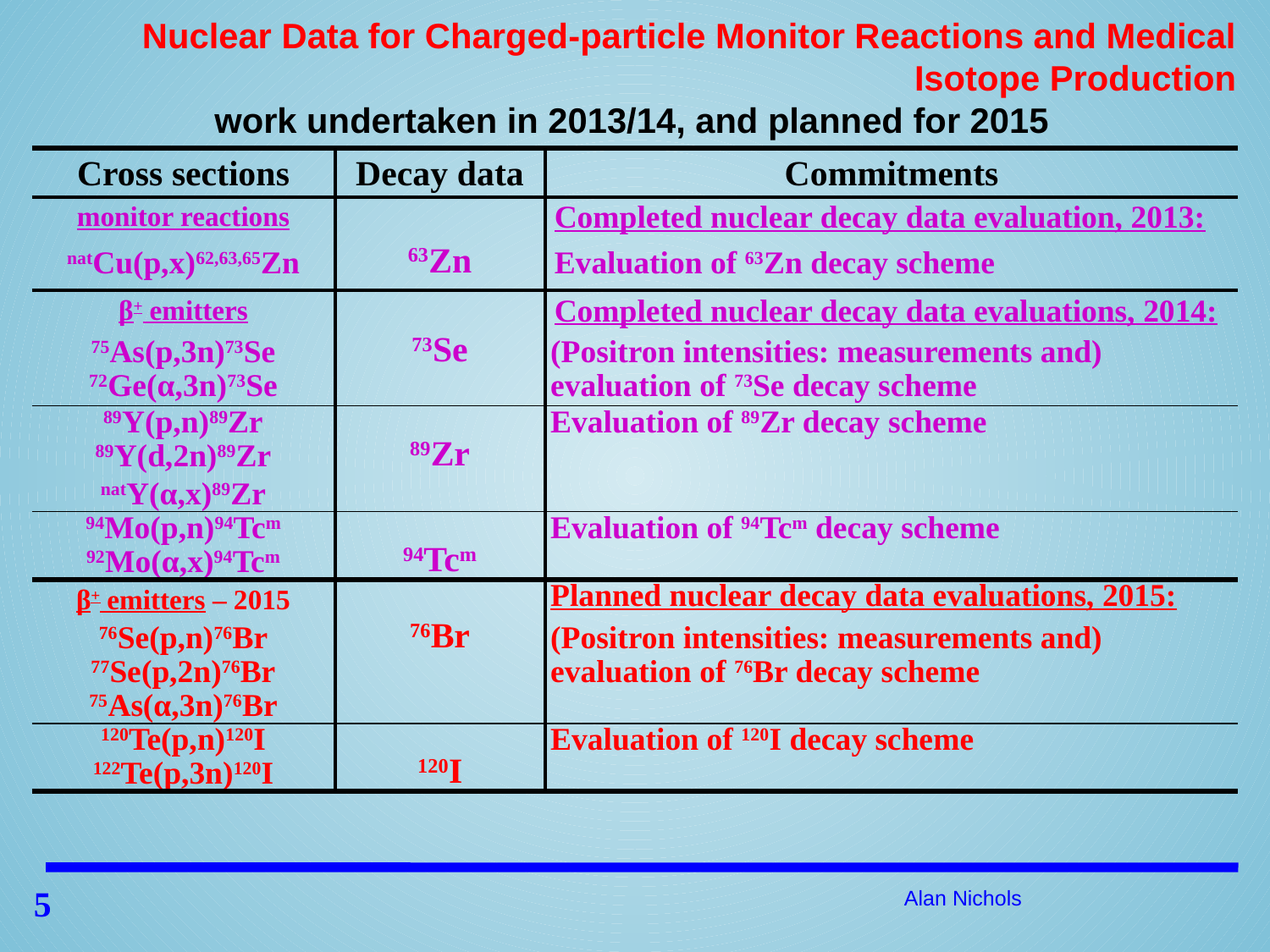

Nuclear Data for Charged-particle Monitor Reactions and Medical Isotope Production
work undertaken in 2013/14, and planned for 2015
| Cross sections | Decay data | Commitments |
| --- | --- | --- |
| monitor reactions |  | Completed nuclear decay data evaluation, 2013: |
| natCu(p,x)62,63,65Zn | 63Zn | Evaluation of 63Zn decay scheme |
| β+ emitters |  | Completed nuclear decay data evaluations, 2014: |
| 75As(p,3n)73Se 72Ge(α,3n)73Se | 73Se | (Positron intensities: measurements and) evaluation of 73Se decay scheme |
| 89Y(p,n)89Zr 89Y(d,2n)89Zr natY(α,x)89Zr | 89Zr | Evaluation of 89Zr decay scheme |
| 94Mo(p,n)94Tcm 92Mo(α,x)94Tcm | 94Tcm | Evaluation of 94Tcm decay scheme |
| β+ emitters – 2015 |  | Planned nuclear decay data evaluations, 2015: |
| 76Se(p,n)76Br 77Se(p,2n)76Br 75As(α,3n)76Br | 76Br | (Positron intensities: measurements and) evaluation of 76Br decay scheme |
| 120Te(p,n)120I 122Te(p,3n)120I | 120I | Evaluation of 120I decay scheme |

Alan Nichols